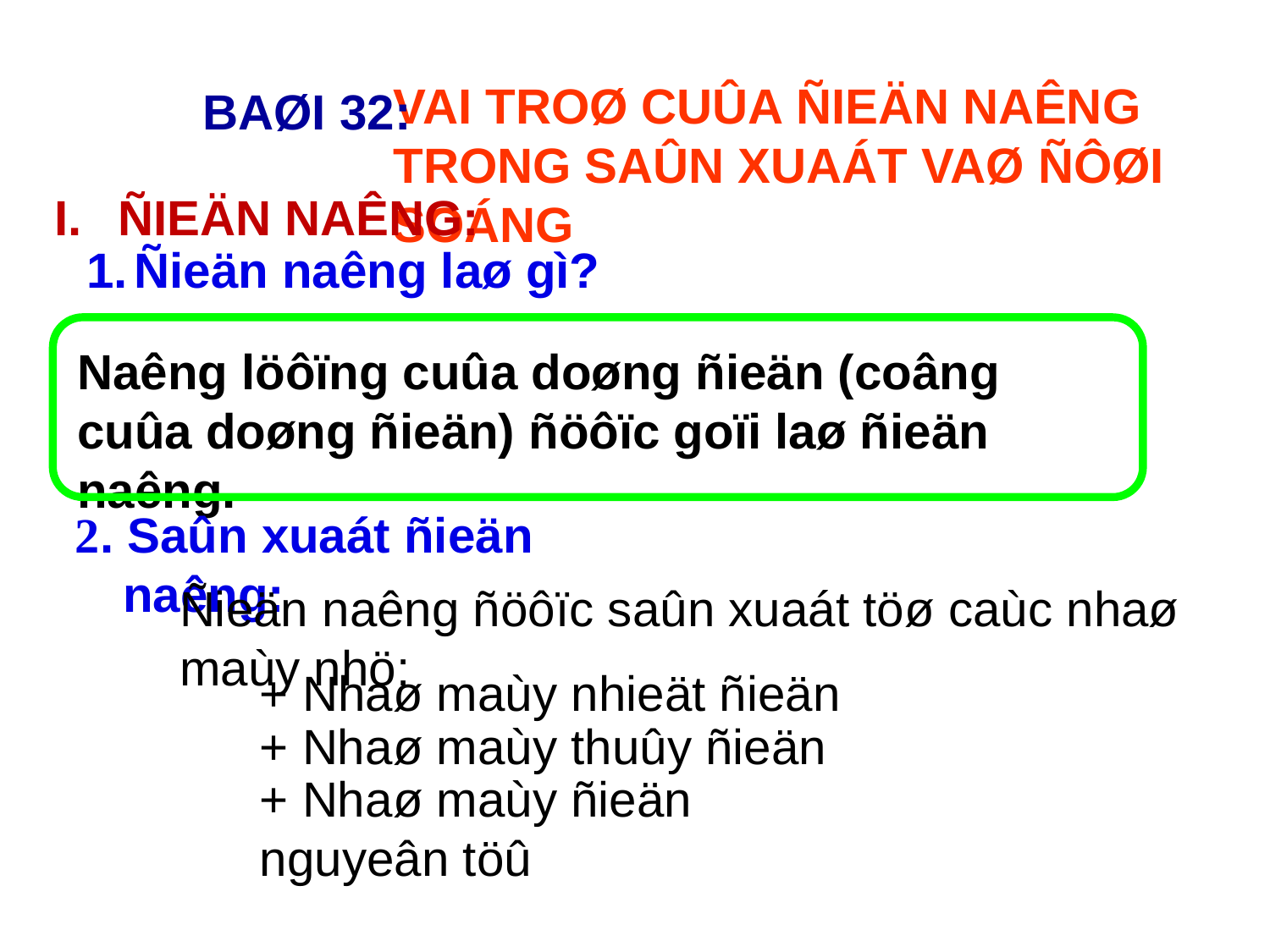

VAI TROØ CUÛA ÑIEÄN NAÊNG TRONG SAÛN XUAÁT VAØ ÑÔØI SOÁNG
BAØI 32:
ÑIEÄN NAÊNG:
Ñieän naêng laø gì?

Naêng löôïng cuûa doøng ñieän (coâng cuûa doøng ñieän) ñöôïc goïi laø ñieän naêng.

2. Saûn xuaát ñieän naêng:
Ñieän naêng ñöôïc saûn xuaát töø caùc nhaø maùy nhö:

+ Nhaø maùy nhieät ñieän
+ Nhaø maùy thuûy ñieän
+ Nhaø maùy ñieän nguyeân töû